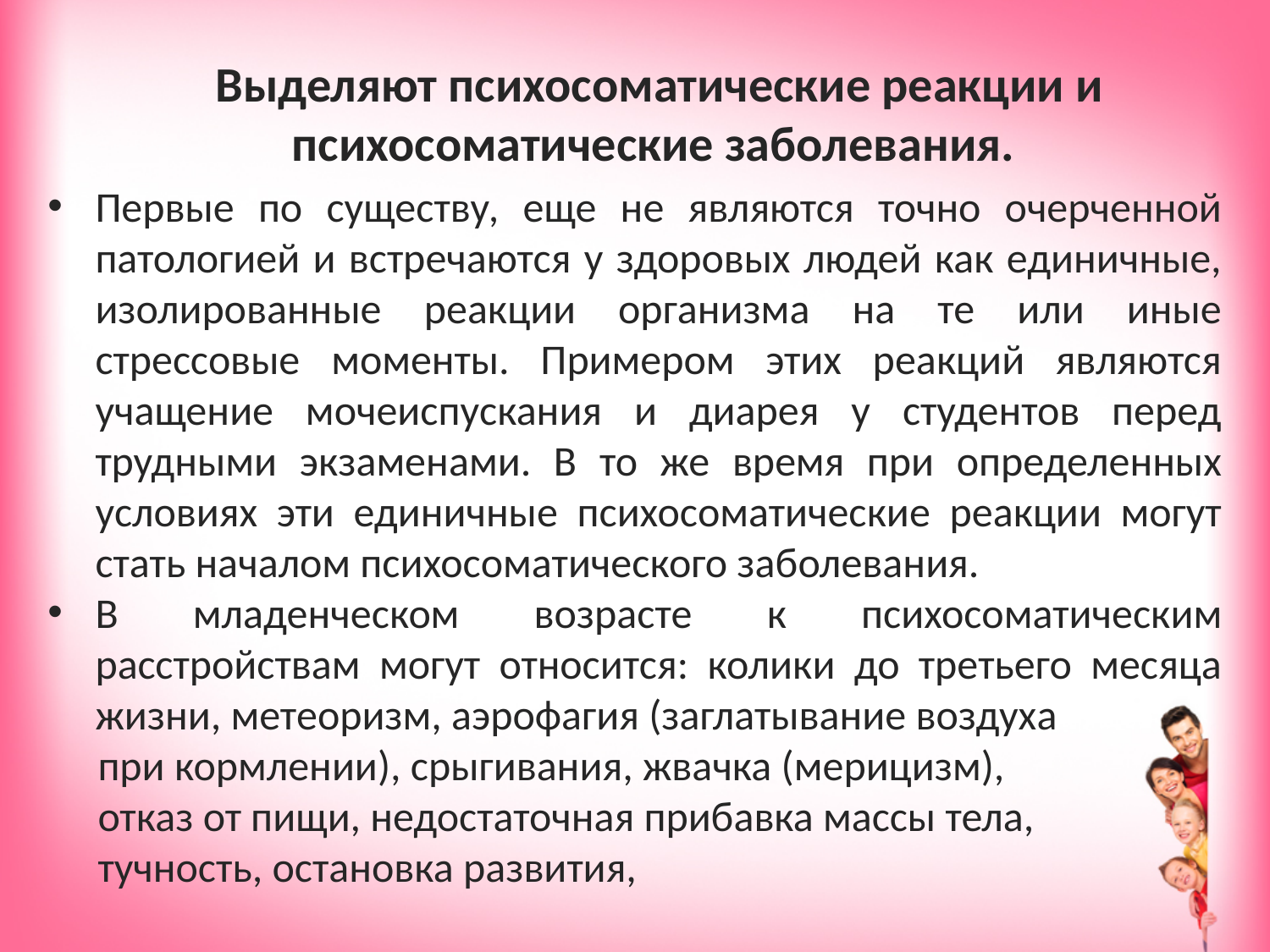

Выделяют психосоматические реакции и психосоматические заболевания.
Первые по существу, еще не являются точно очерченной патологией и встречаются у здоровых людей как единичные, изолированные реакции организма на те или иные стрессовые моменты. Примером этих реакций являются учащение мочеиспускания и диарея у студентов перед трудными экзаменами. В то же время при определенных условиях эти единичные психосоматические реакции могут стать началом психосоматического заболевания.
В младенческом возрасте к психосоматическим расстройствам могут относится: колики до третьего месяца жизни, метеоризм, аэрофагия (заглатывание воздуха
при кормлении), срыгивания, жвачка (мерицизм),
отказ от пищи, недостаточная прибавка массы тела,
тучность, остановка развития,